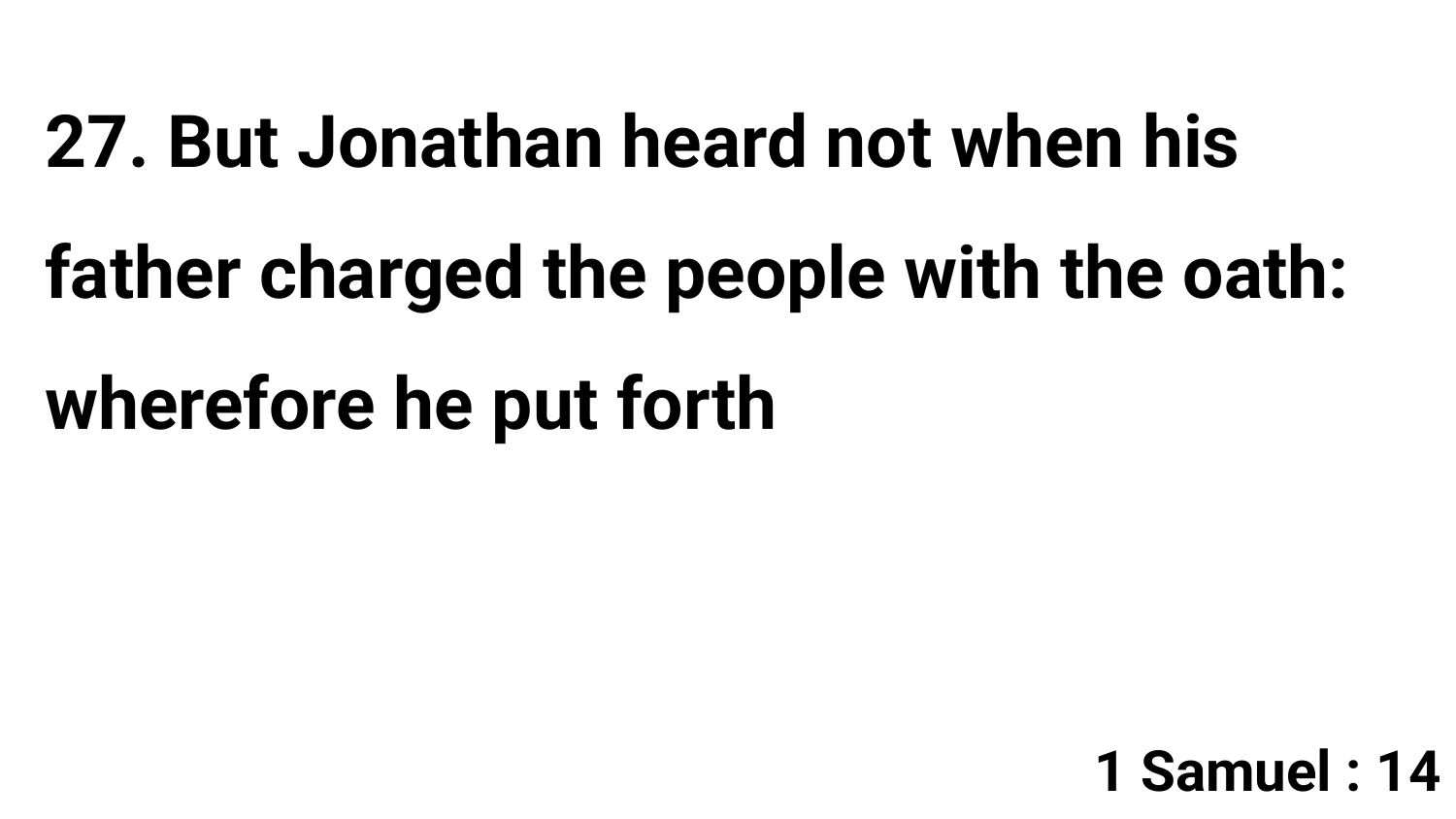

27. But Jonathan heard not when his father charged the people with the oath: wherefore he put forth
1 Samuel : 14